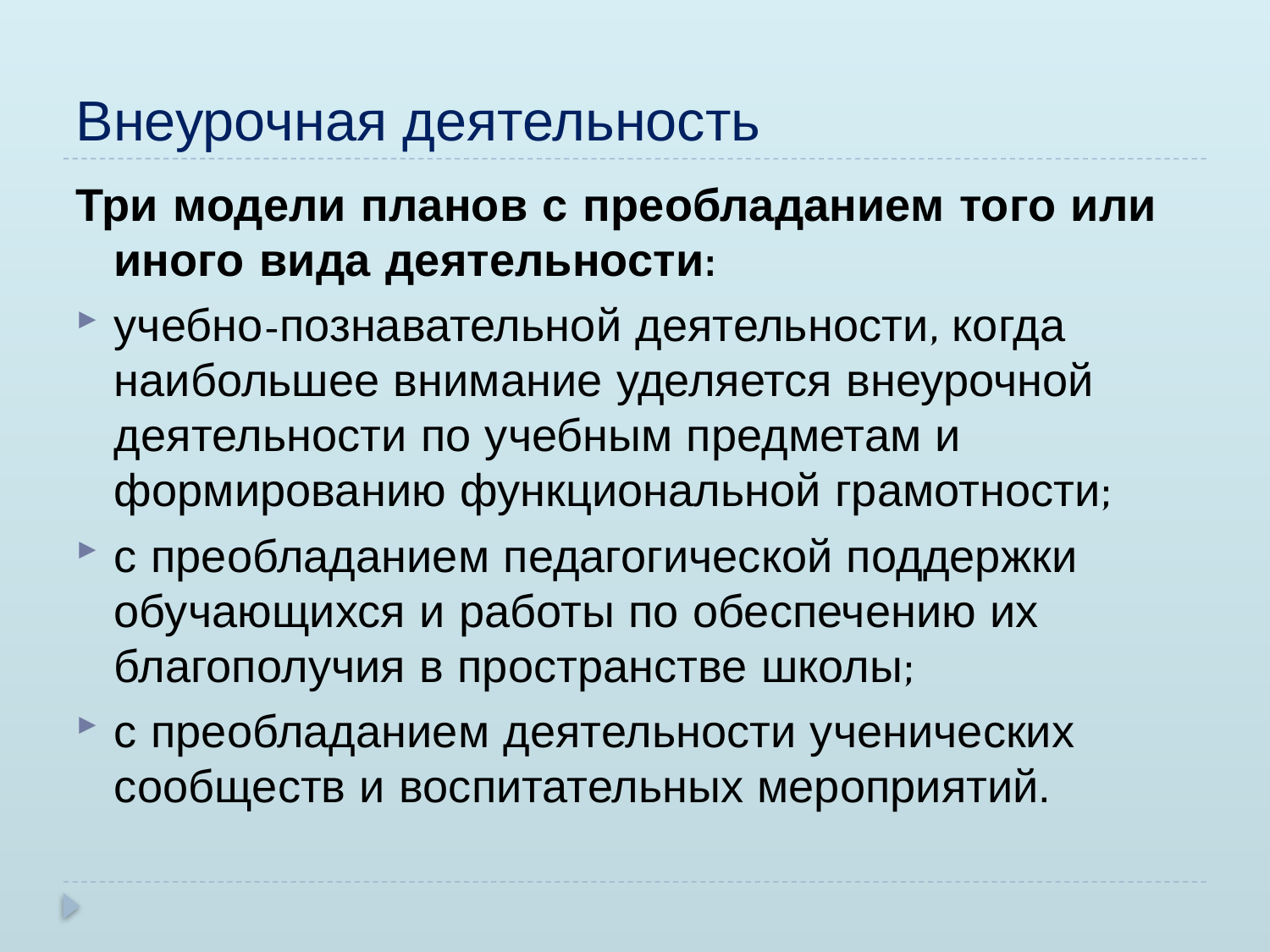

# Внеурочная деятельность
Три модели планов с преобладанием того или иного вида деятельности:
учебно-познавательной деятельности, когда наибольшее внимание уделяется внеурочной деятельности по учебным предметам и формированию функциональной грамотности;
с преобладанием педагогической поддержки обучающихся и работы по обеспечению их благополучия в пространстве школы;
с преобладанием деятельности ученических сообществ и воспитательных мероприятий.